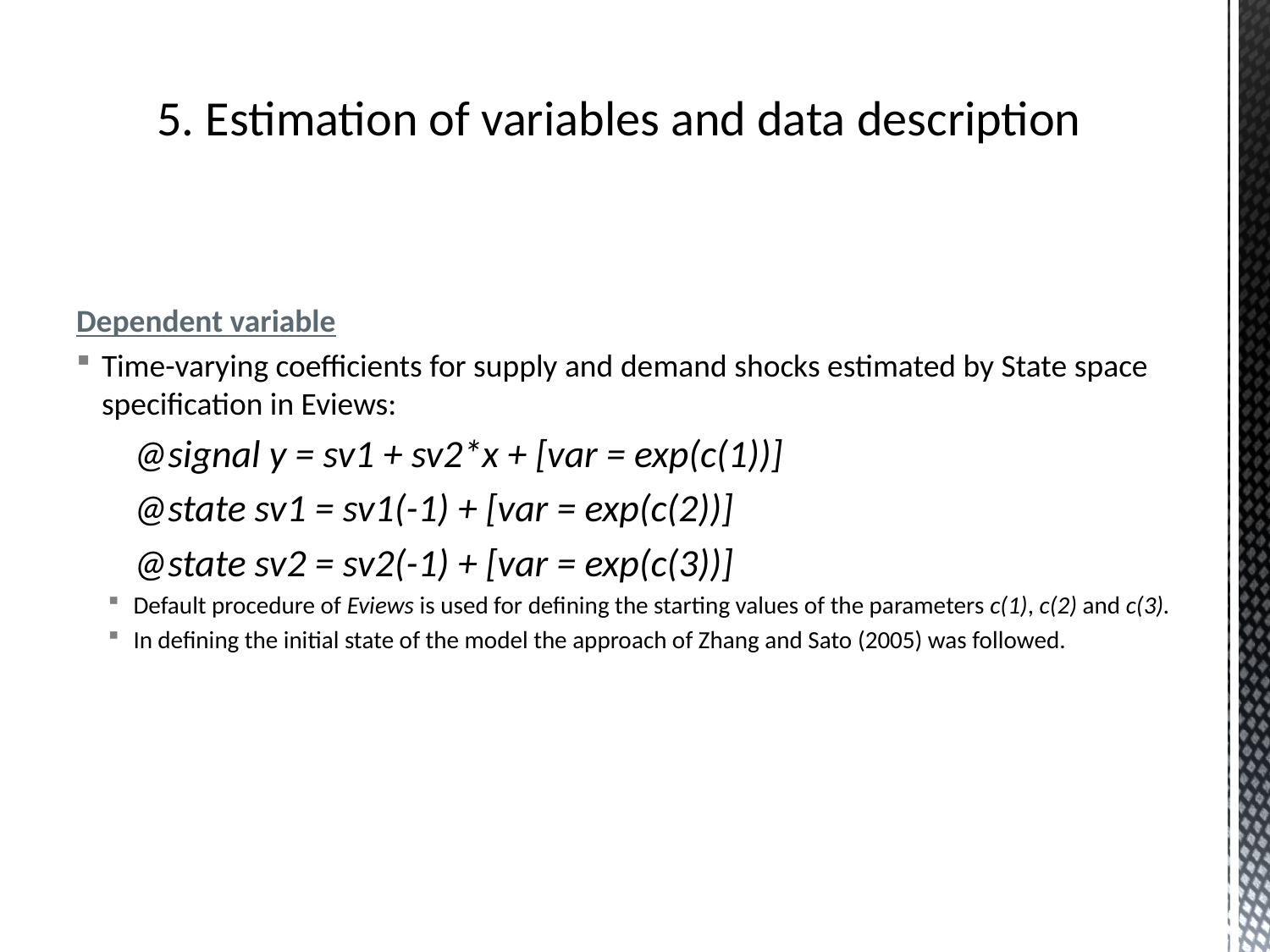

5. Estimation of variables and data description
Dependent variable
Time-varying coefficients for supply and demand shocks estimated by State space specification in Eviews:
@signal y = sv1 + sv2*x + [var = exp(c(1))]
@state sv1 = sv1(-1) + [var = exp(c(2))]
@state sv2 = sv2(-1) + [var = exp(c(3))]
Default procedure of Eviews is used for defining the starting values of the parameters c(1), c(2) and c(3).
In defining the initial state of the model the approach of Zhang and Sato (2005) was followed.